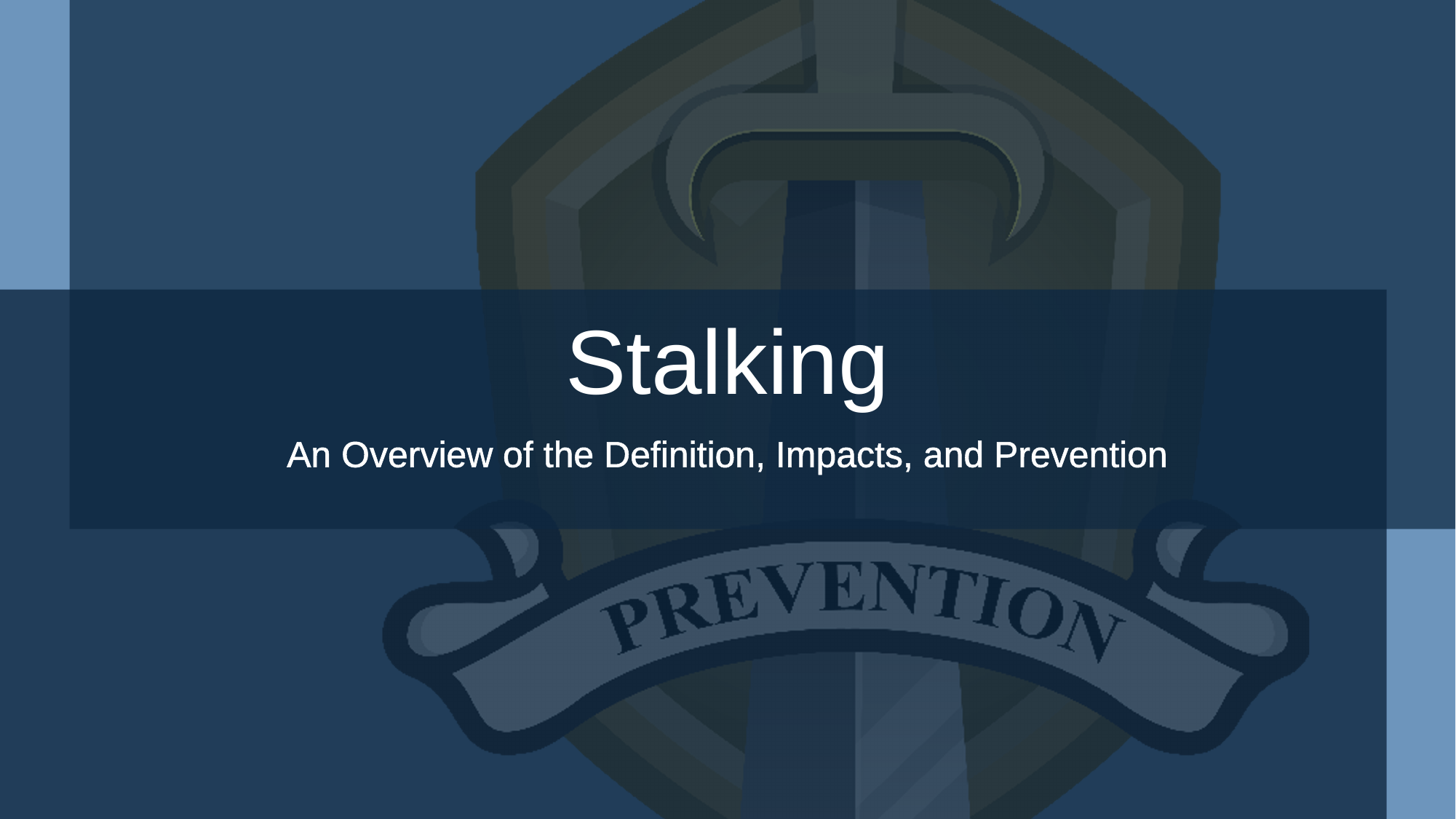

# Stalking
An Overview of the Definition, Impacts, and Prevention